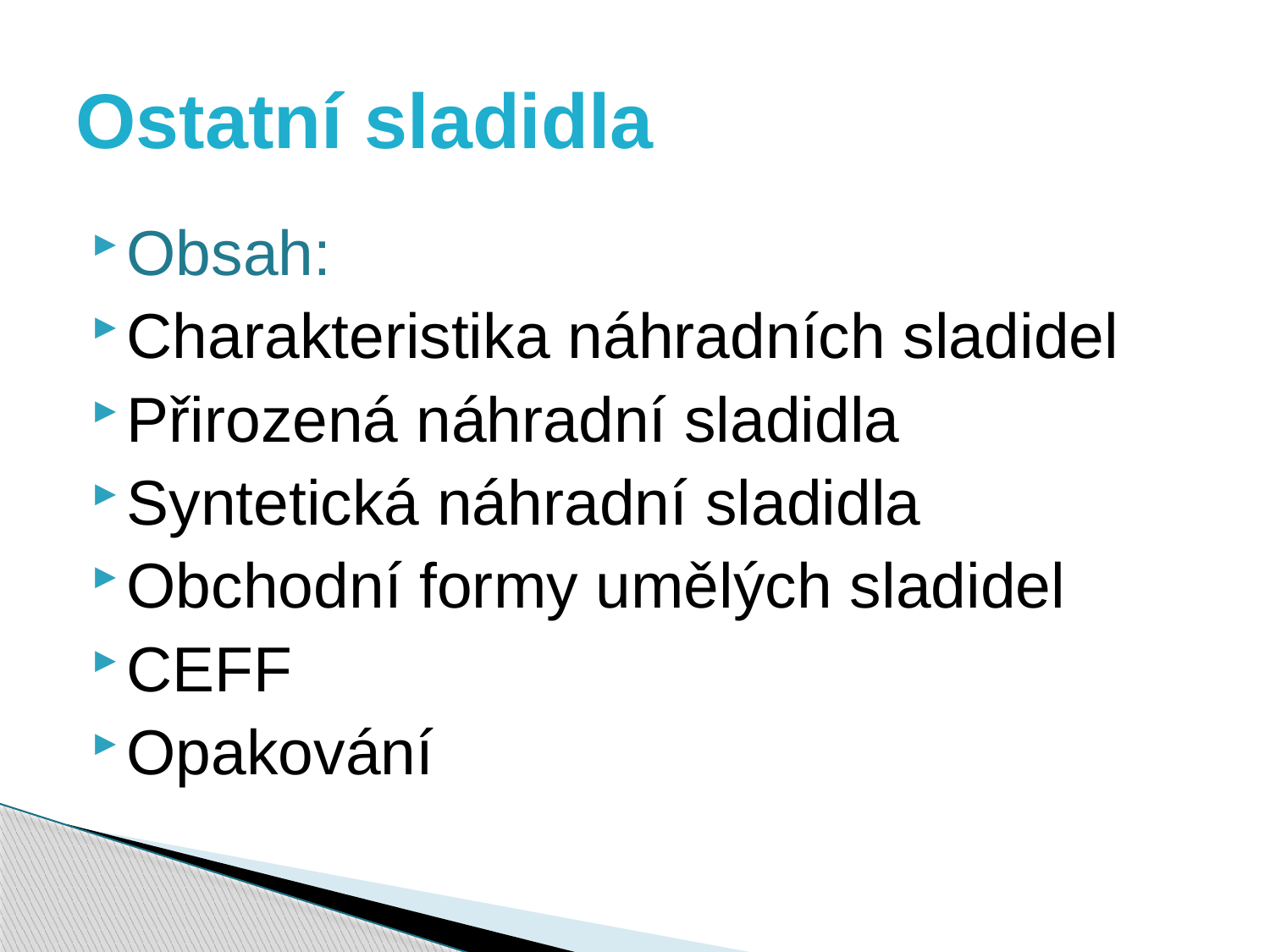

# Ostatní sladidla
Obsah:
Charakteristika náhradních sladidel
Přirozená náhradní sladidla
Syntetická náhradní sladidla
Obchodní formy umělých sladidel
CEFF
Opakování